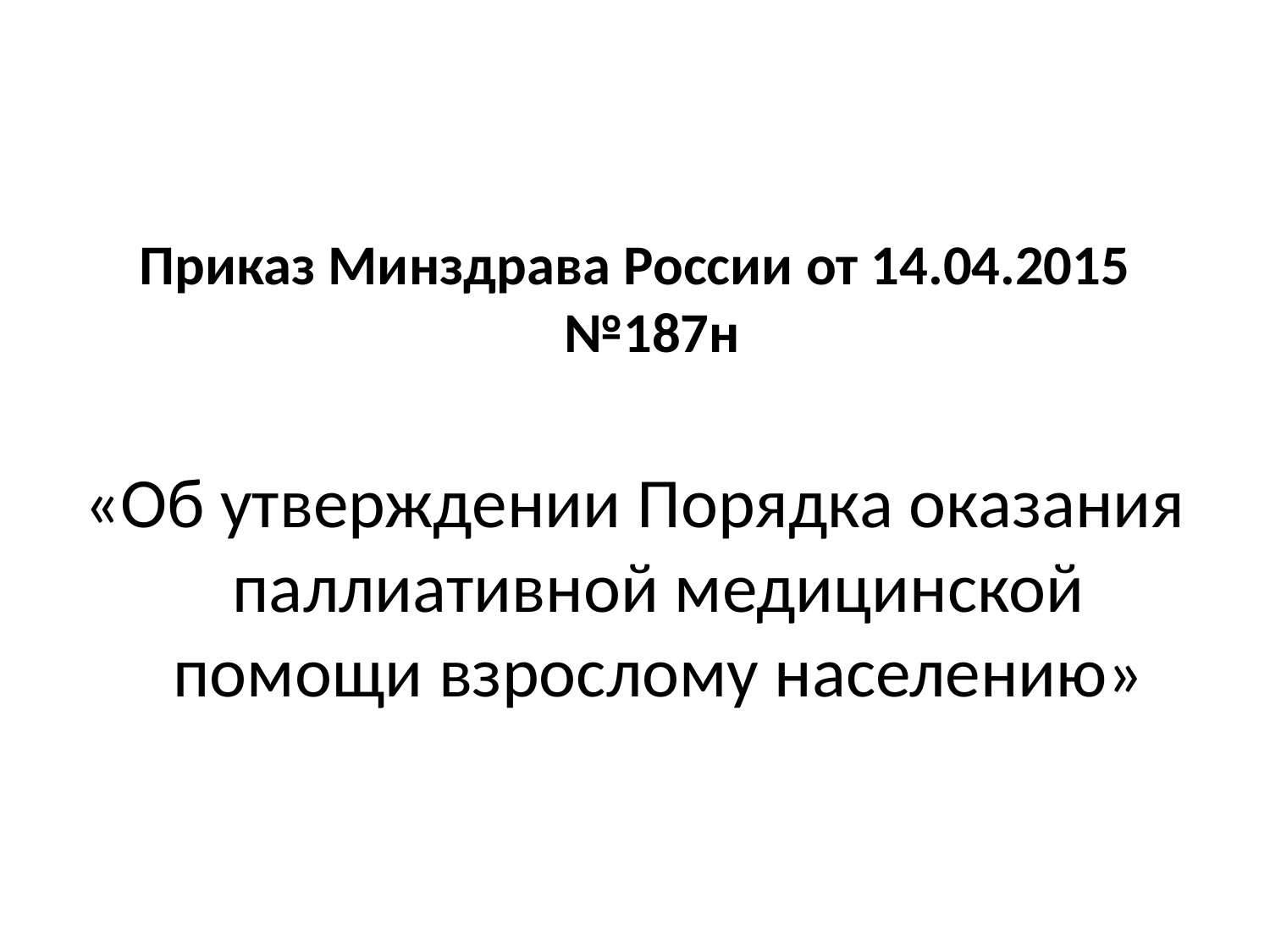

Приказ Минздрава России от 14.04.2015 №187н

«Об утверждении Порядка оказания паллиативной медицинской помощи взрослому населению»